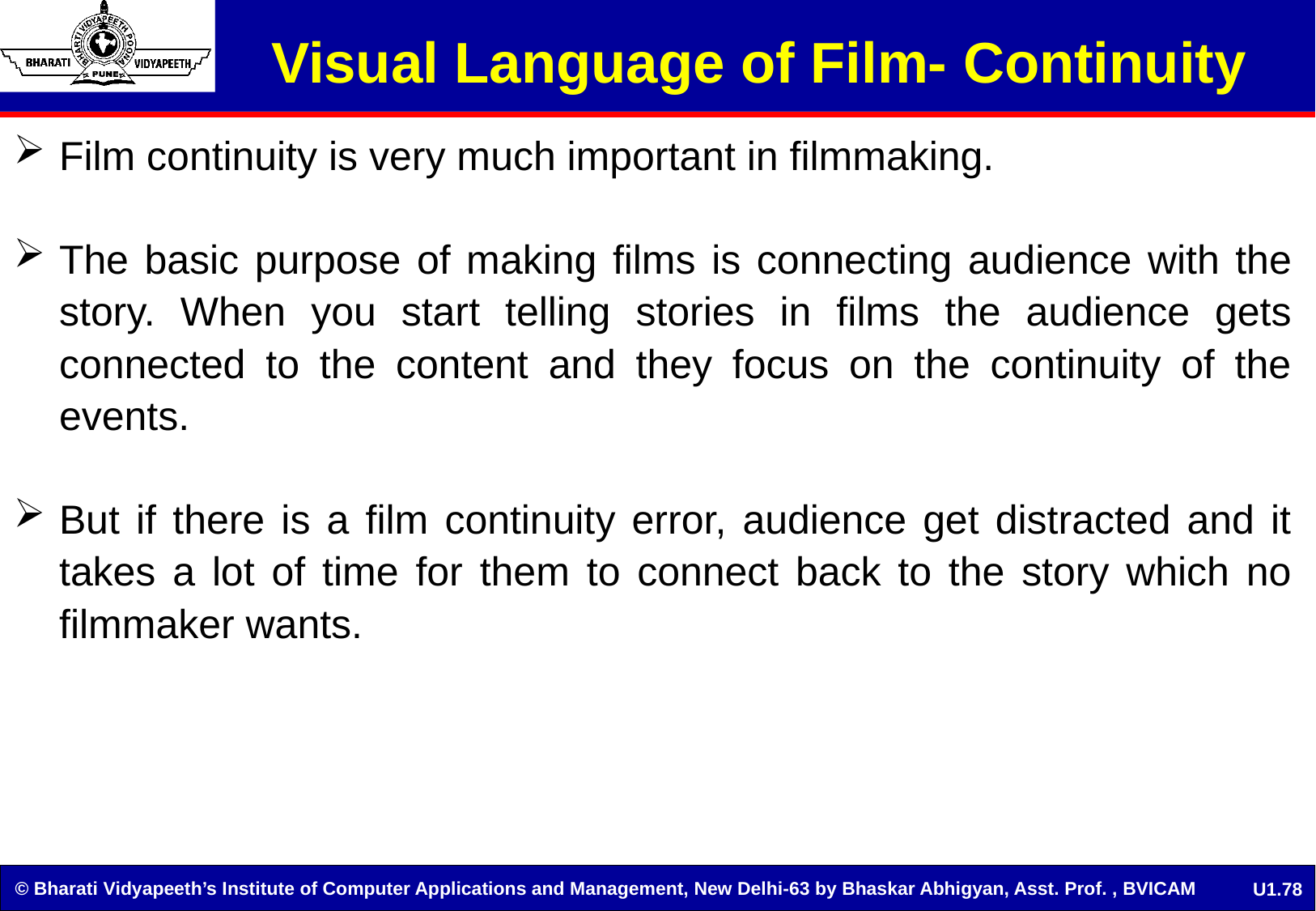

# Visual Language of Film- Continuity
Film continuity is very much important in filmmaking.

The basic purpose of making films is connecting audience with the story. When you start telling stories in films the audience gets connected to the content and they focus on the continuity of the events.

But if there is a film continuity error, audience get distracted and it takes a lot of time for them to connect back to the story which no filmmaker wants.